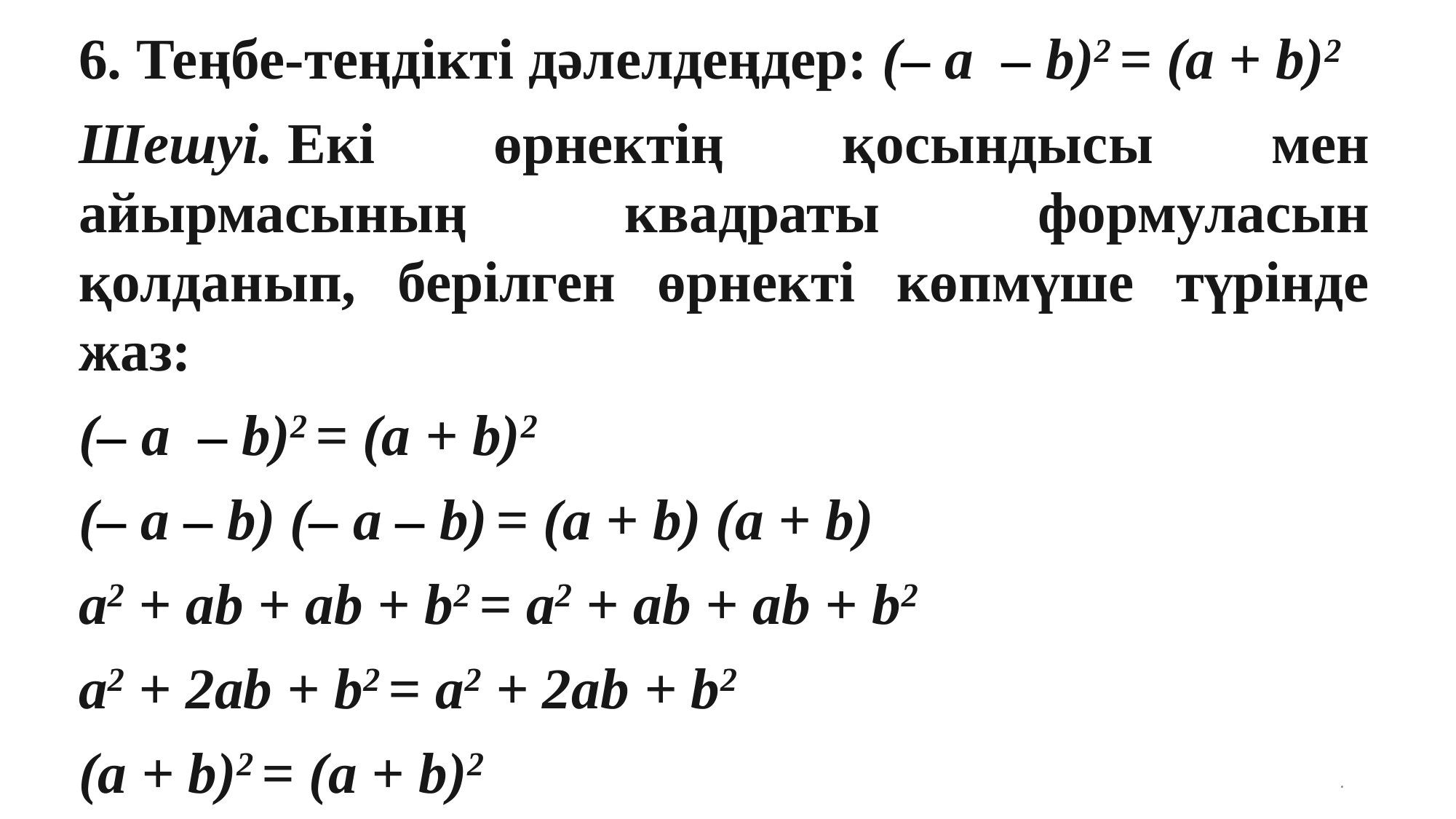

.
6. Теңбе-теңдікті дәлелдеңдер: (– a  – b)2 = (a + b)2
Шешуі. Екі өрнектің қосындысы мен айырмасының квадраты формуласын қолданып, берілген өрнекті көпмүше түрінде жаз:
(– a  – b)2 = (a + b)2
(– a – b) (– a – b) = (a + b) (a + b)
а2 + ab + ab + b2 = а2 + ab + ab + b2
а2 + 2ab + b2 = а2 + 2ab + b2
(a + b)2 = (a + b)2